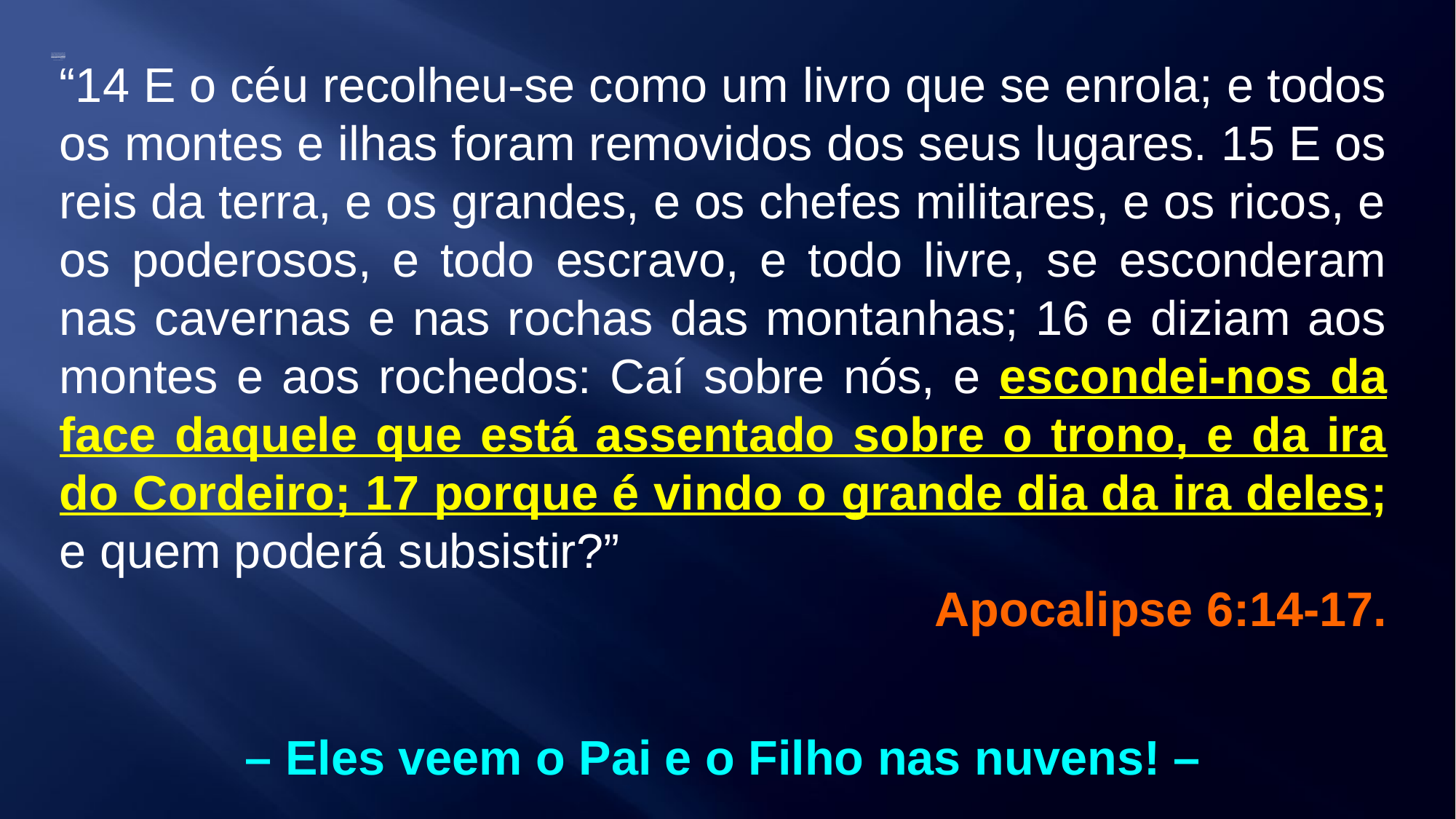

“14 E o céu recolheu-se como um livro que se enrola; e todos os montes e ilhas foram removidos dos seus lugares. 15 E os reis da terra, e os grandes, e os chefes militares, e os ricos, e os poderosos, e todo escravo, e todo livre, se esconderam nas cavernas e nas rochas das montanhas; 16 e diziam aos montes e aos rochedos: Caí sobre nós, e escondei-nos da face daquele que está assentado sobre o trono, e da ira do Cordeiro; 17 porque é vindo o grande dia da ira deles; e quem poderá subsistir?”
Apocalipse 6:14-17.

– Eles veem o Pai e o Filho nas nuvens! –